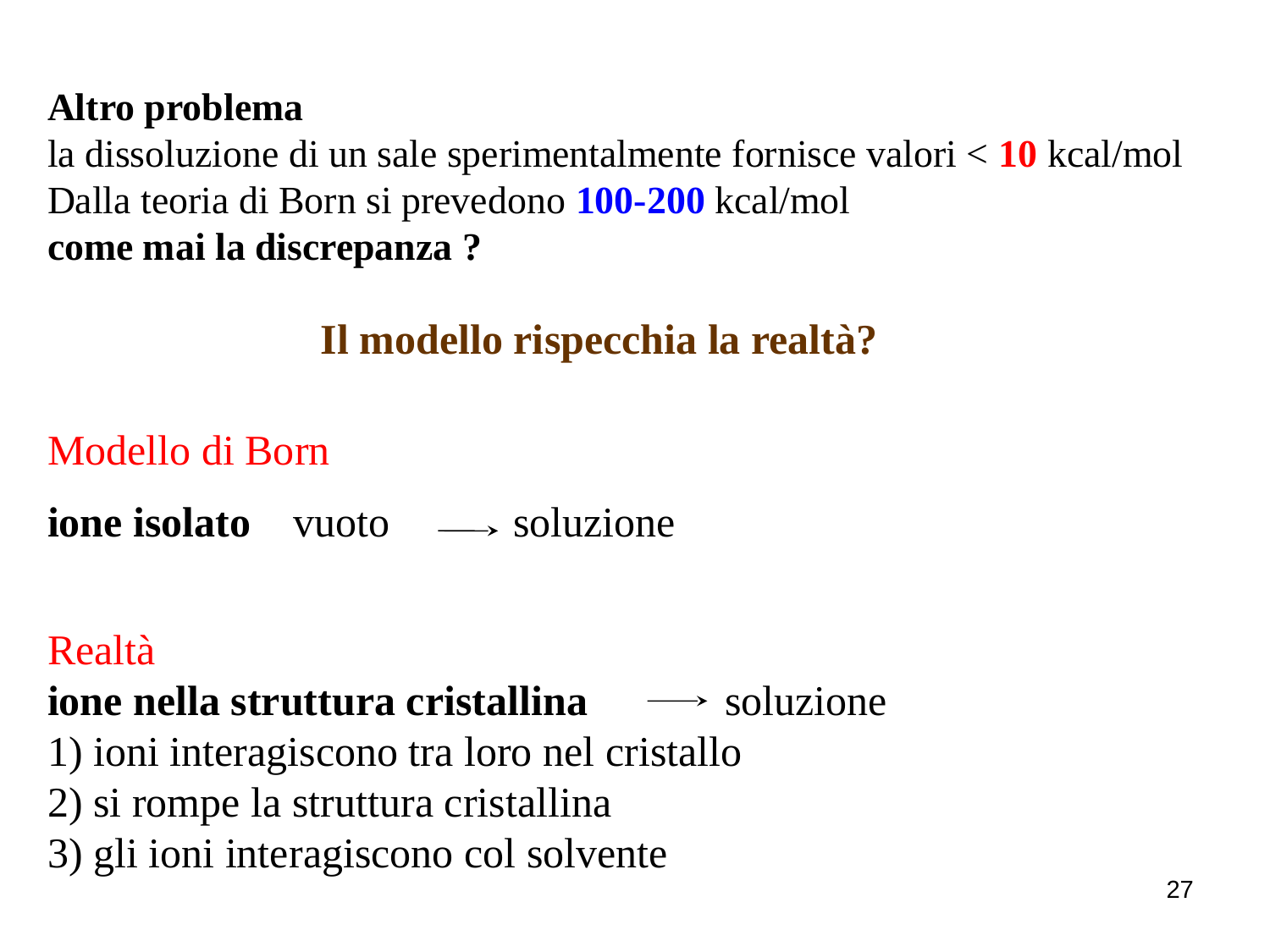

Altro problema
la dissoluzione di un sale sperimentalmente fornisce valori < 10 kcal/mol
Dalla teoria di Born si prevedono 100-200 kcal/mol
come mai la discrepanza ?
Il modello rispecchia la realtà?
Modello di Born
ione isolato    vuoto 	        soluzione

Realtà
ione nella struttura cristallina       	    soluzione
1) ioni interagiscono tra loro nel cristallo
2) si rompe la struttura cristallina
3) gli ioni interagiscono col solvente

27